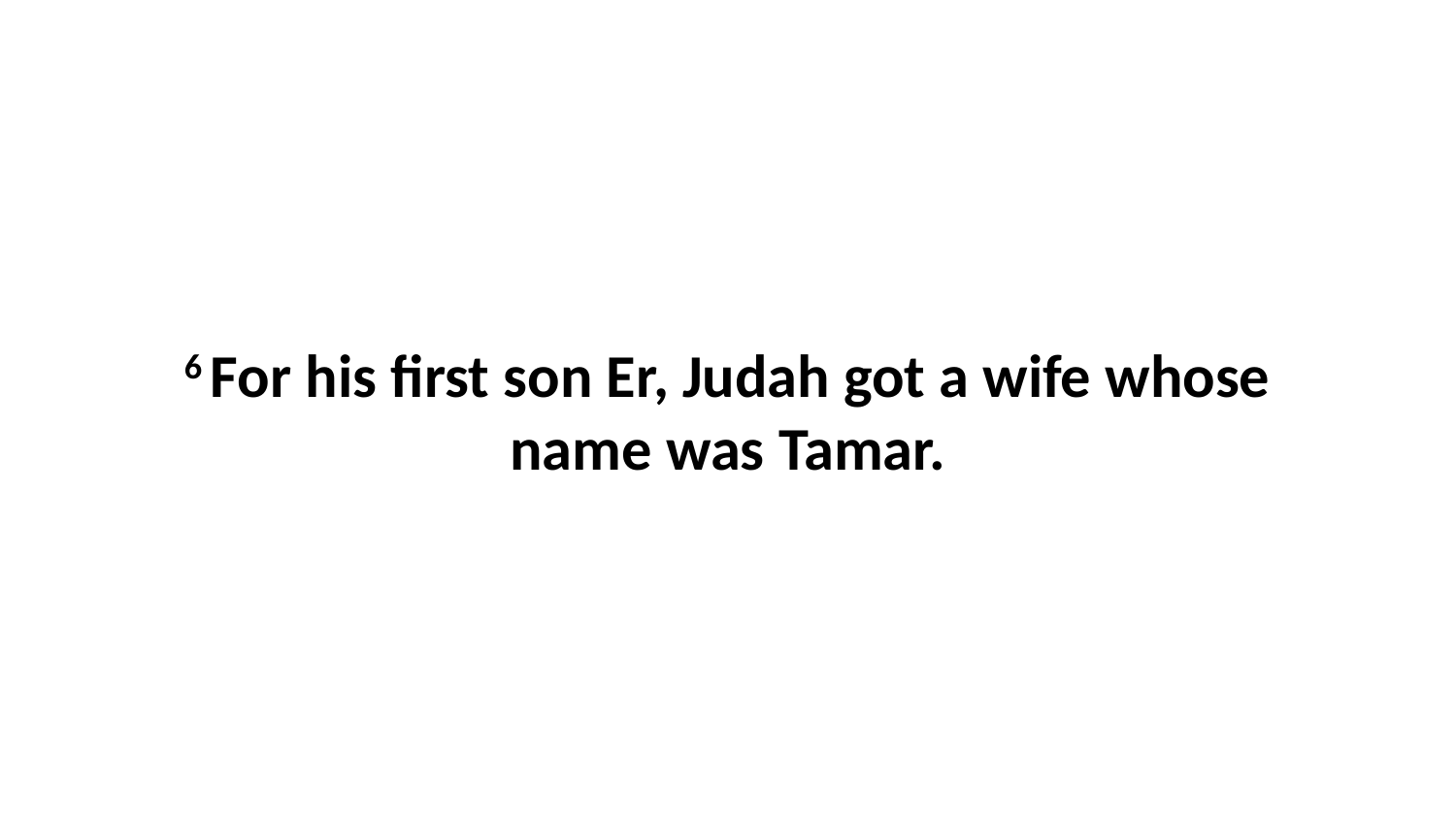

6 For his first son Er, Judah got a wife whose name was Tamar.